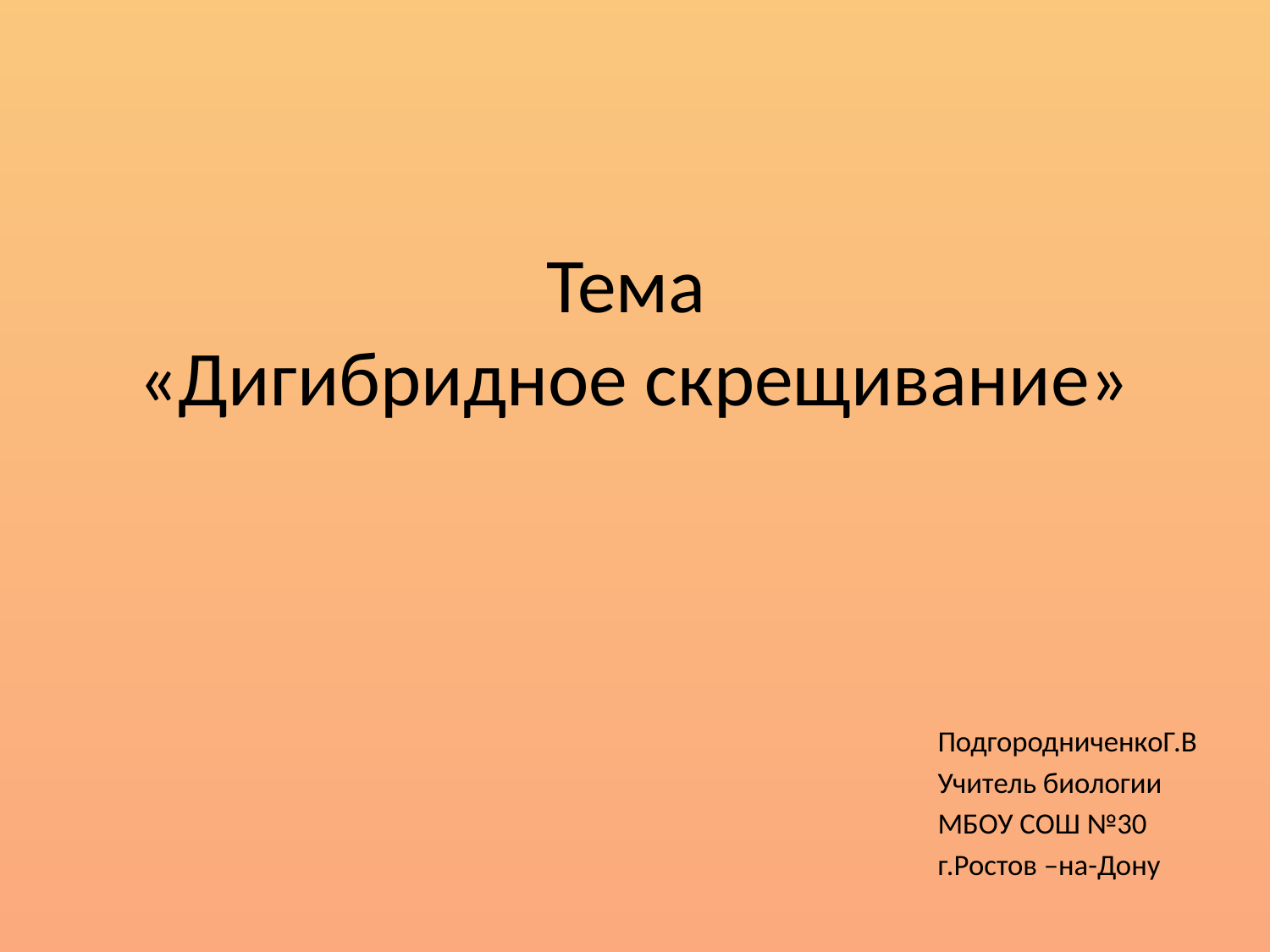

# Тема «Дигибридное скрещивание»
ПодгородниченкоГ.В
Учитель биологии
МБОУ СОШ №30
г.Ростов –на-Дону